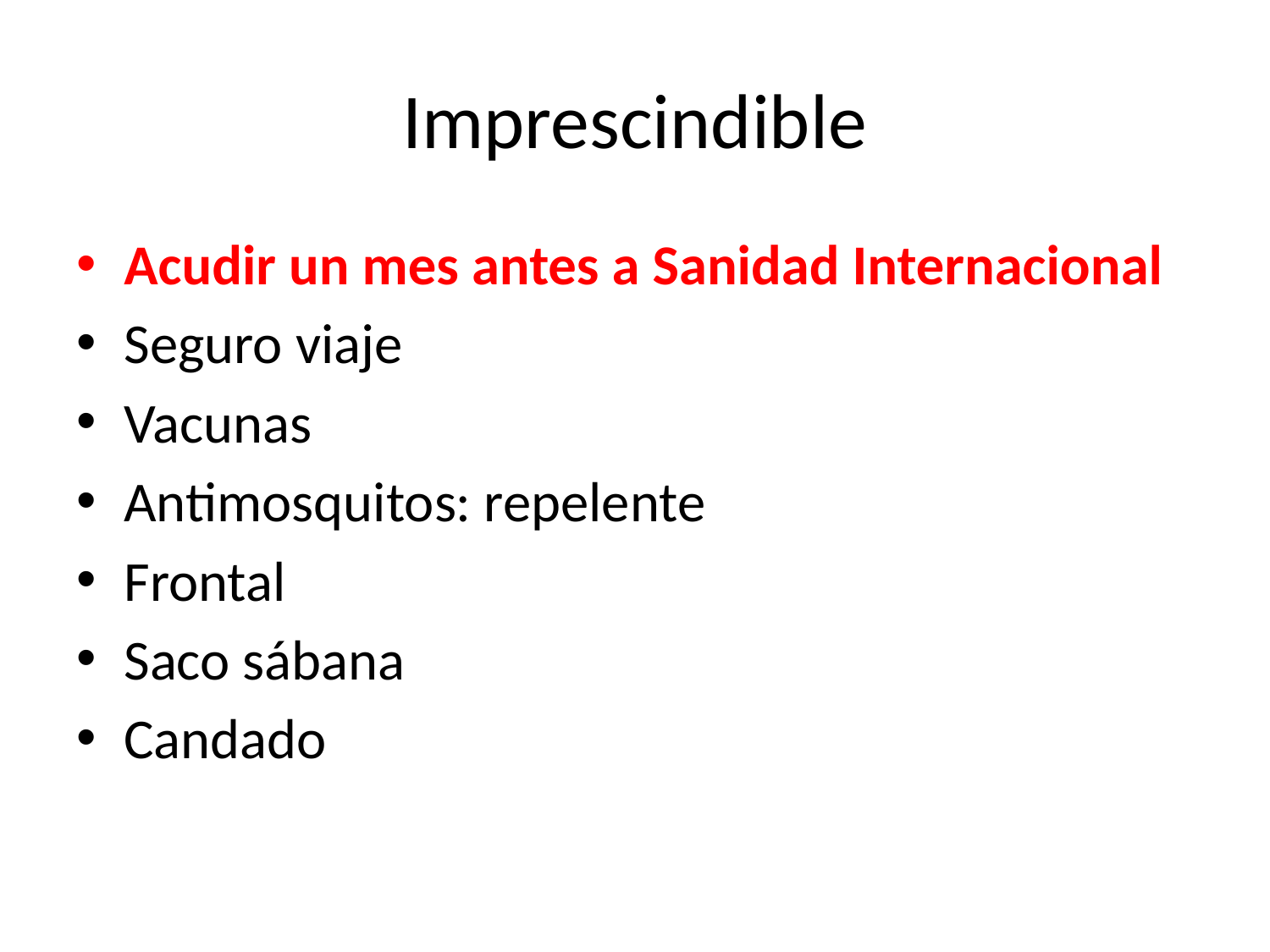

# Imprescindible
Acudir un mes antes a Sanidad Internacional
Seguro viaje
Vacunas
Antimosquitos: repelente
Frontal
Saco sábana
Candado